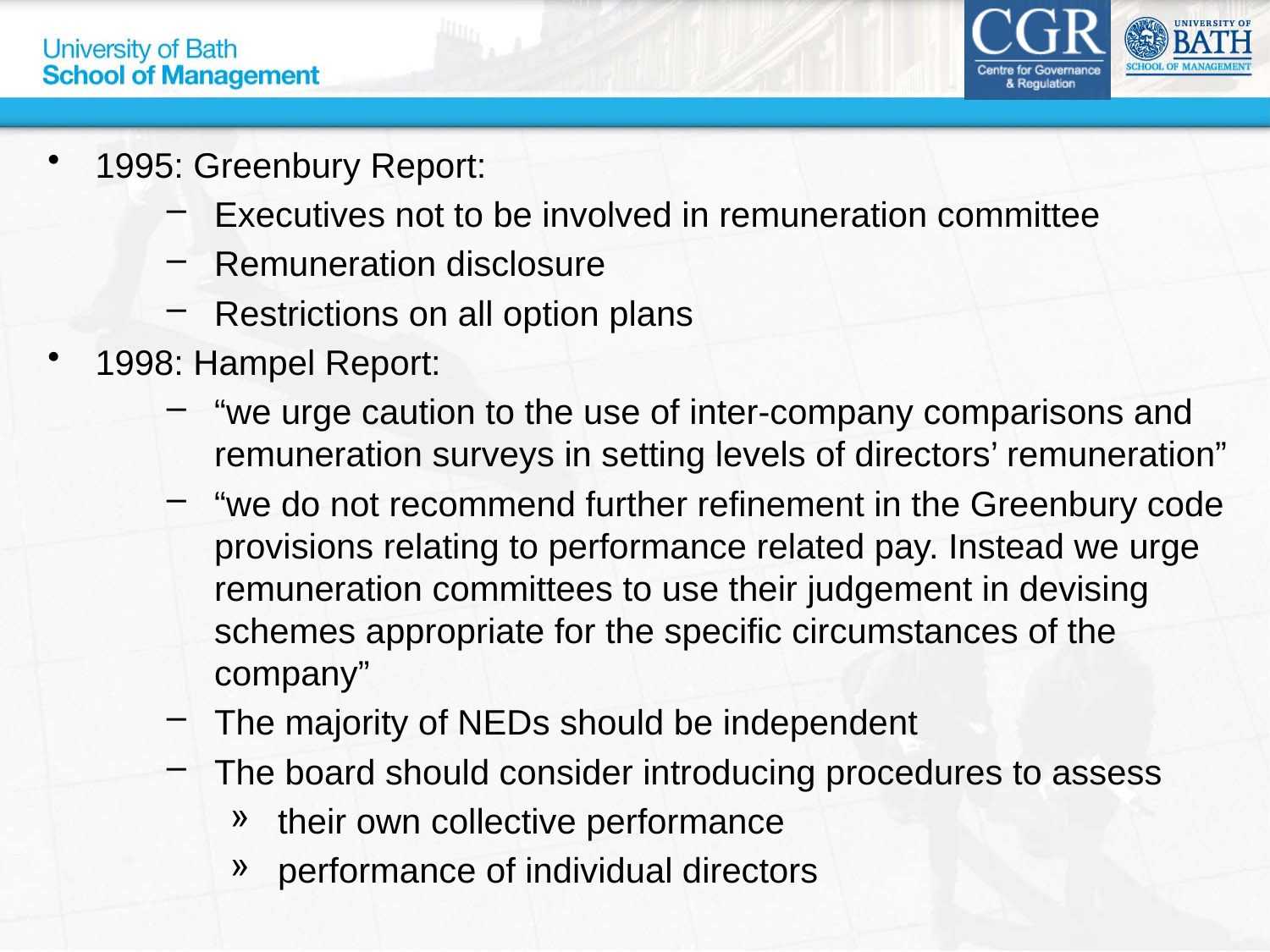

1995: Greenbury Report:
Executives not to be involved in remuneration committee
Remuneration disclosure
Restrictions on all option plans
1998: Hampel Report:
“we urge caution to the use of inter-company comparisons and remuneration surveys in setting levels of directors’ remuneration”
“we do not recommend further refinement in the Greenbury code provisions relating to performance related pay. Instead we urge remuneration committees to use their judgement in devising schemes appropriate for the specific circumstances of the company”
The majority of NEDs should be independent
The board should consider introducing procedures to assess
their own collective performance
performance of individual directors